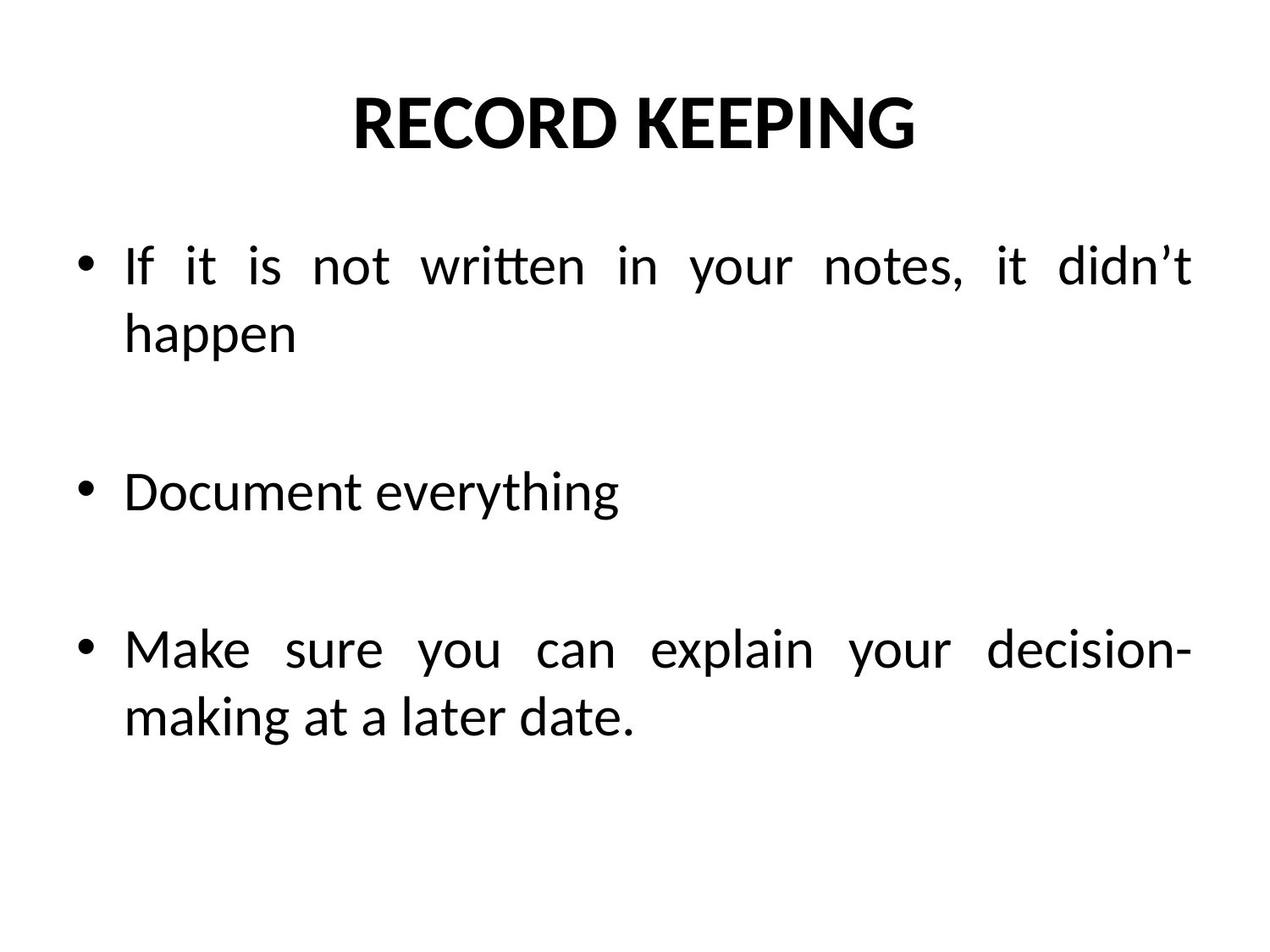

# RECORD KEEPING
If it is not written in your notes, it didn’t happen

Document everything

Make sure you can explain your decision-making at a later date.